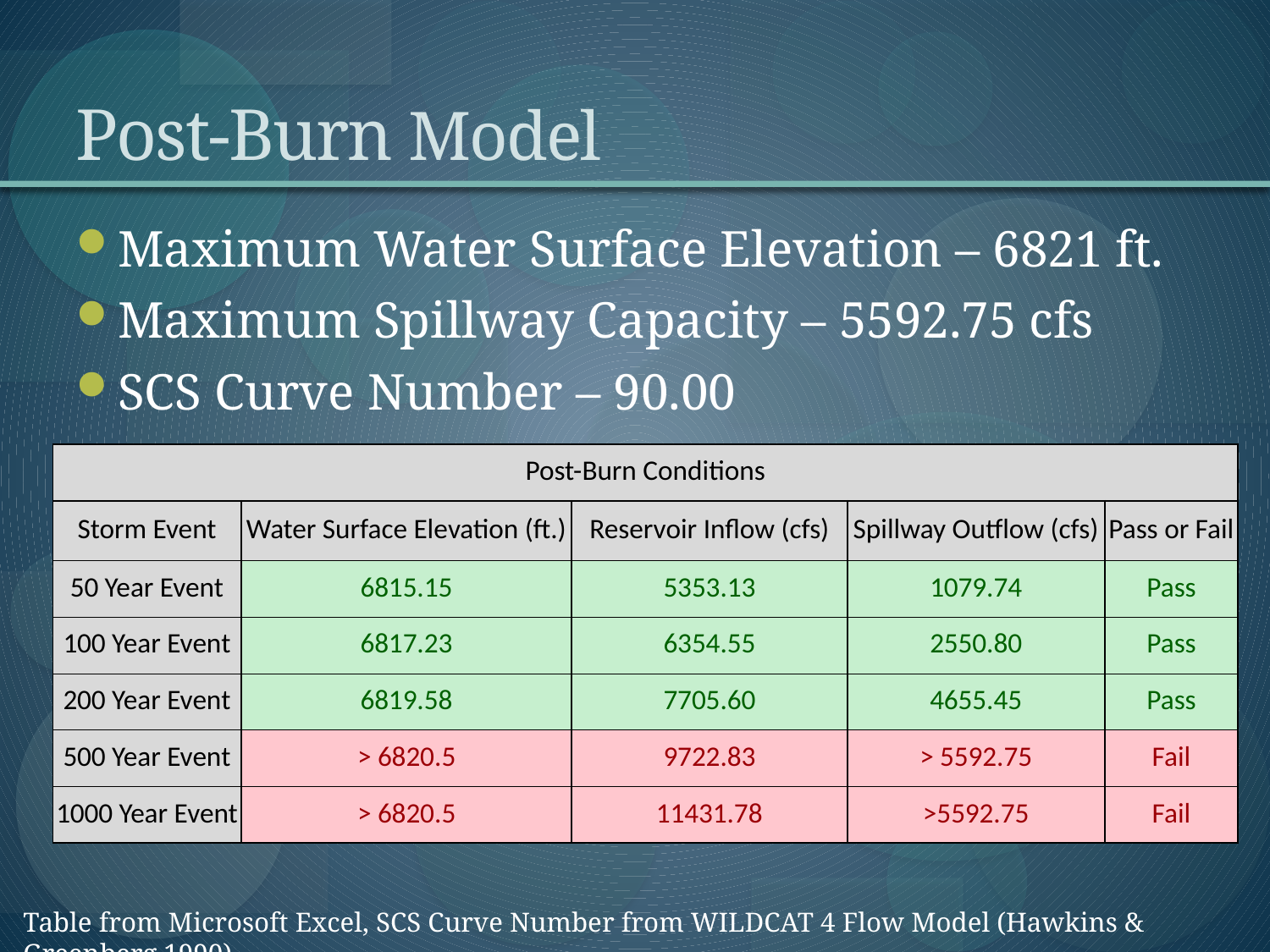

# Post-Burn Model
Maximum Water Surface Elevation – 6821 ft.
Maximum Spillway Capacity – 5592.75 cfs
SCS Curve Number – 90.00
| Post-Burn Conditions |  |  |  |  |
| --- | --- | --- | --- | --- |
| Storm Event | Water Surface Elevation (ft.) | Reservoir Inflow (cfs) | Spillway Outflow (cfs) | Pass or Fail |
| 50 Year Event | 6815.15 | 5353.13 | 1079.74 | Pass |
| 100 Year Event | 6817.23 | 6354.55 | 2550.80 | Pass |
| 200 Year Event | 6819.58 | 7705.60 | 4655.45 | Pass |
| 500 Year Event | > 6820.5 | 9722.83 | > 5592.75 | Fail |
| 1000 Year Event | > 6820.5 | 11431.78 | >5592.75 | Fail |
Table from Microsoft Excel, SCS Curve Number from WILDCAT 4 Flow Model (Hawkins & Greenberg 1990)